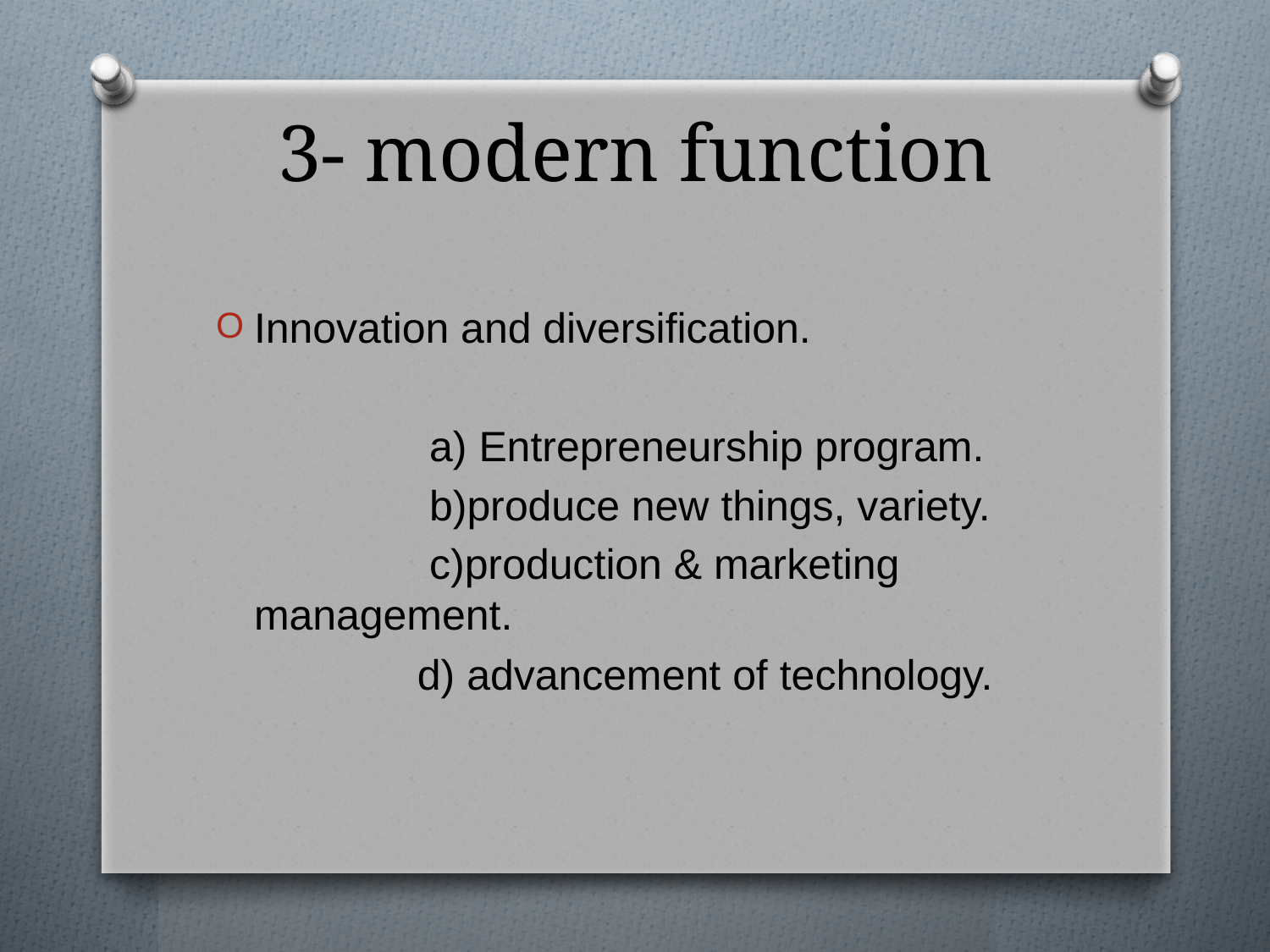

# 3- modern function
Innovation and diversification.

                  a) Entrepreneurship program.
                  b)produce new things, variety.
                  c)production & marketing management.
                 d) advancement of technology.